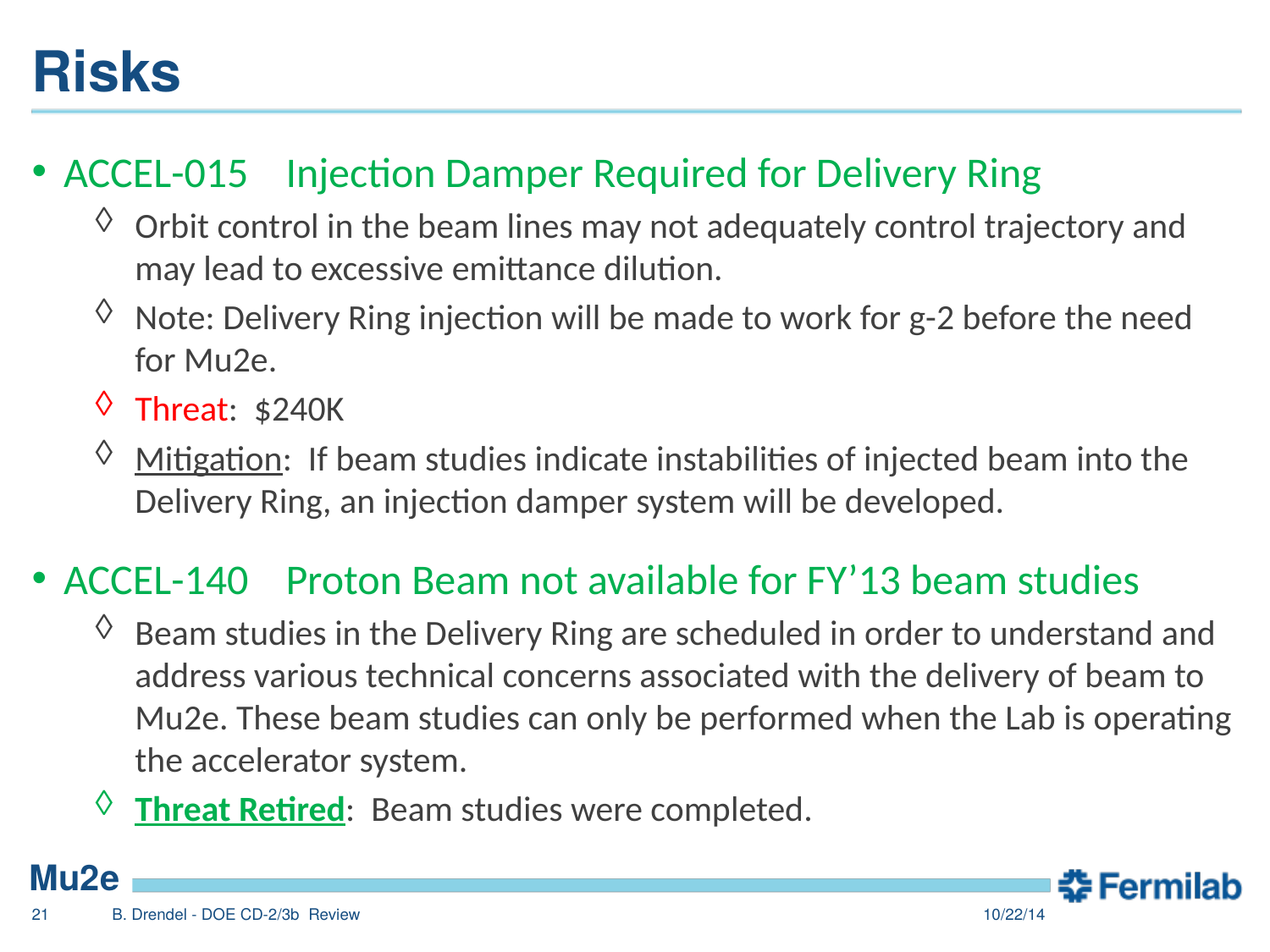

# Risks
ACCEL-015	Injection Damper Required for Delivery Ring
Orbit control in the beam lines may not adequately control trajectory and may lead to excessive emittance dilution.
Note: Delivery Ring injection will be made to work for g-2 before the need for Mu2e.
Threat:  $240K
Mitigation:  If beam studies indicate instabilities of injected beam into the Delivery Ring, an injection damper system will be developed.
ACCEL-140	Proton Beam not available for FY’13 beam studies
Beam studies in the Delivery Ring are scheduled in order to understand and address various technical concerns associated with the delivery of beam to Mu2e. These beam studies can only be performed when the Lab is operating the accelerator system.
Threat Retired:  Beam studies were completed.
21
B. Drendel - DOE CD-2/3b  Review
10/22/14